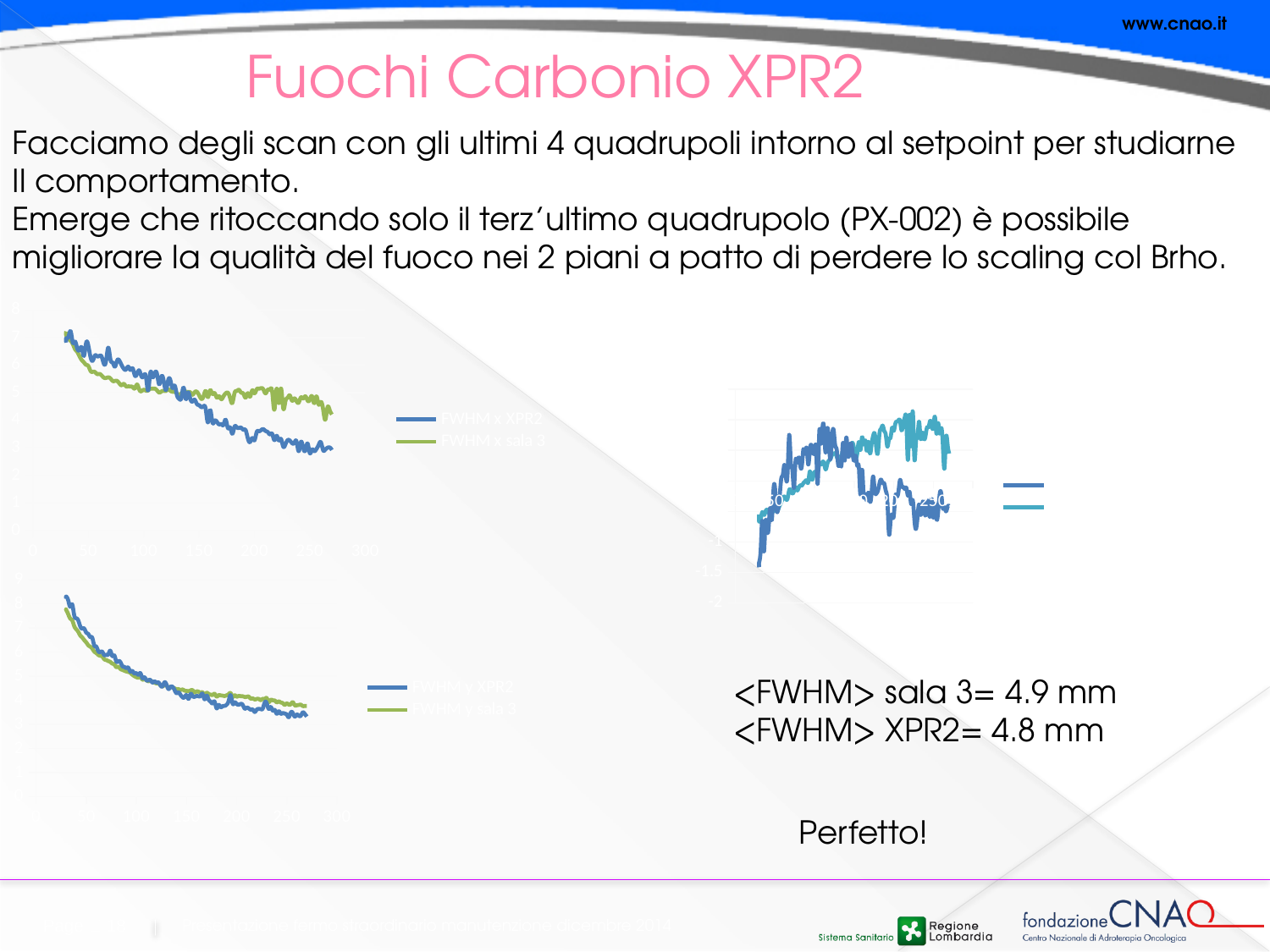

# Fuochi Carbonio XPR2
Facciamo degli scan con gli ultimi 4 quadrupoli intorno al setpoint per studiarne
Il comportamento.
Emerge che ritoccando solo il terz’ultimo quadrupolo (PX-002) è possibile migliorare la qualità del fuoco nei 2 piani a patto di perdere lo scaling col Brho.

### Chart

| Category |  |  |
|---|---|---|

### Chart

| Category |  |  |
|---|---|---|

### Chart

| Category |  |  |
|---|---|---|
<FWHM> sala 3= 4.9 mm
<FWHM> XPR2= 4.8 mm
Perfetto!